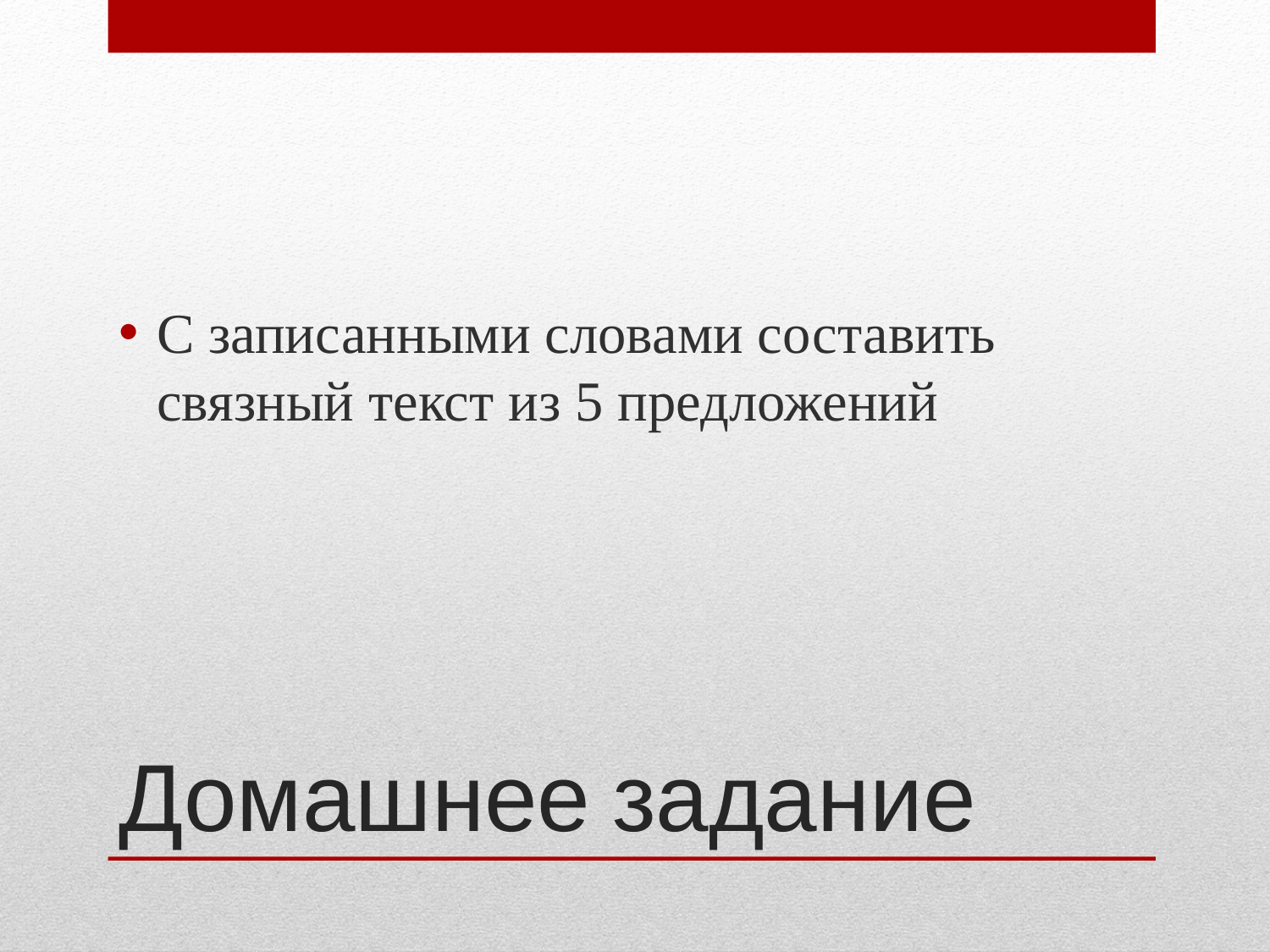

С записанными словами составить связный текст из 5 предложений
# Домашнее задание